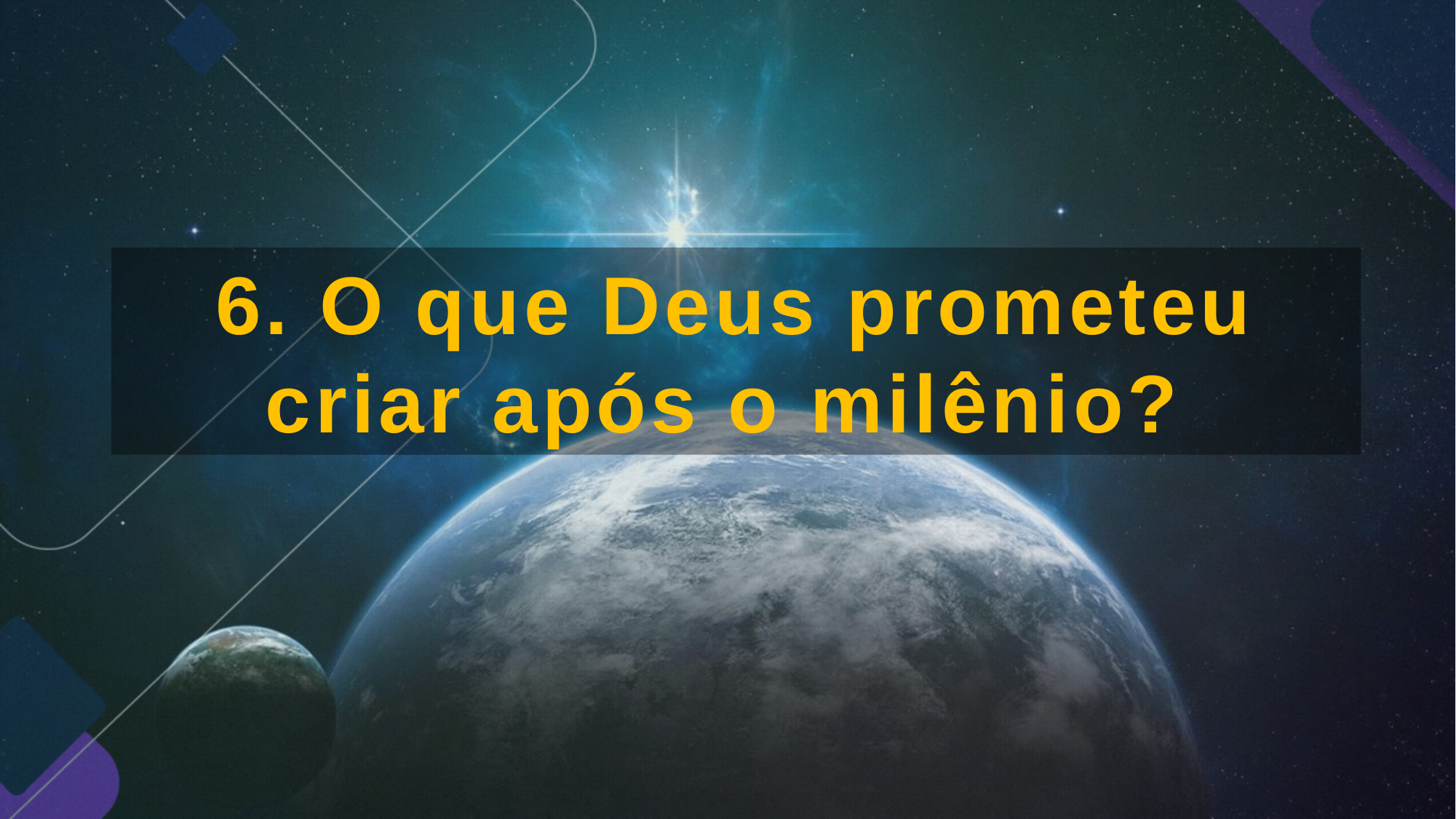

6. O que Deus prometeu criar após o milênio?